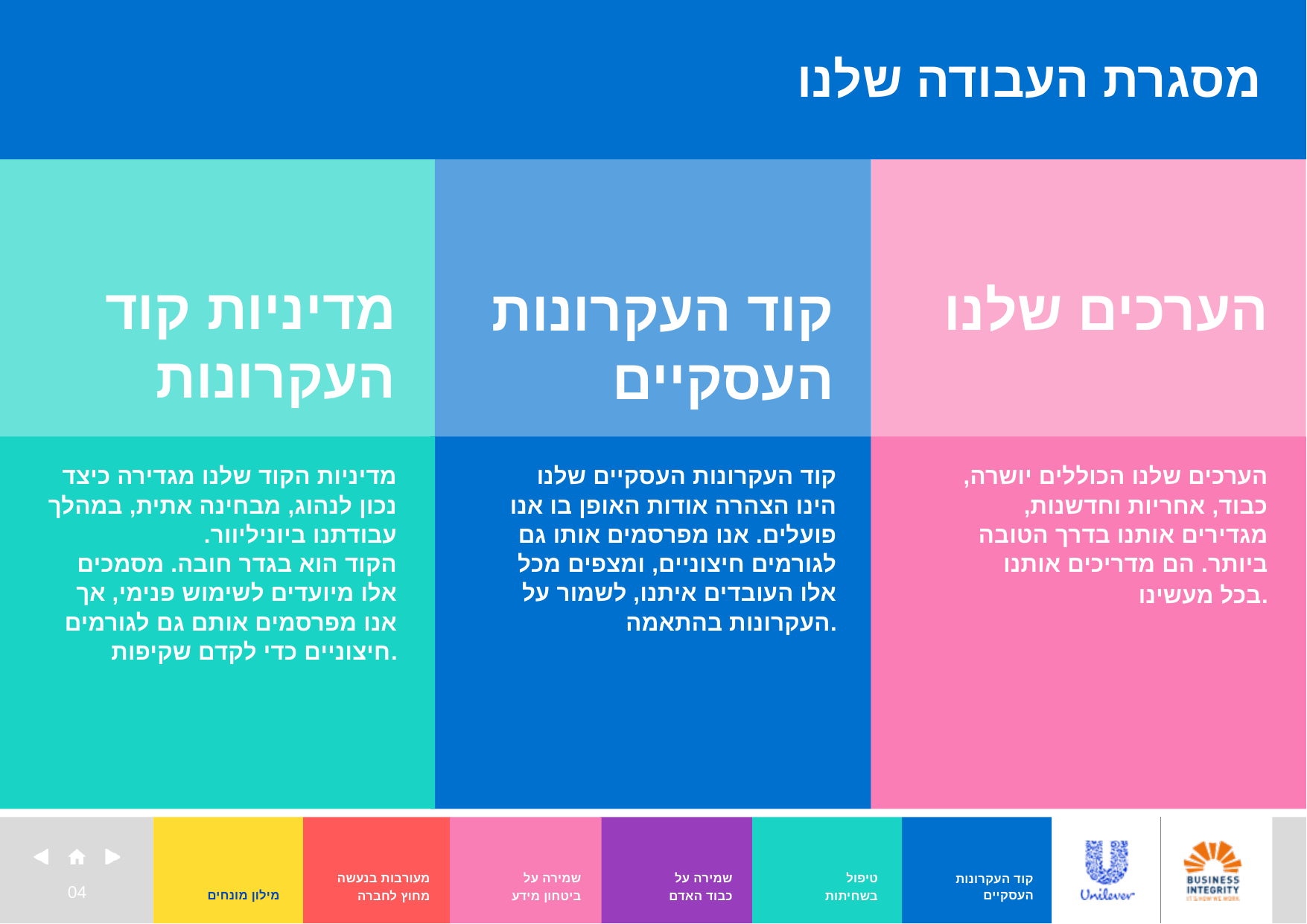

# מסגרת העבודה שלנו

מדיניות קוד העקרונות
הערכים שלנו
קוד העקרונות העסקיים

מדיניות הקוד שלנו מגדירה כיצד נכון לנהוג, מבחינה אתית, במהלך עבודתנו ביוניליוור.
הקוד הוא בגדר חובה. מסמכים אלו מיועדים לשימוש פנימי, אך אנו מפרסמים אותם גם לגורמים חיצוניים כדי לקדם שקיפות.
קוד העקרונות העסקיים שלנו הינו הצהרה אודות האופן בו אנו פועלים. אנו מפרסמים אותו גם לגורמים חיצוניים, ומצפים מכל אלו העובדים איתנו, לשמור על העקרונות בהתאמה.

הערכים שלנו הכוללים יושרה, כבוד, אחריות וחדשנות, מגדירים אותנו בדרך הטובה ביותר. הם מדריכים אותנו
בכל מעשינו.

קוד העקרונות העסקיים

מילון מונחים

מעורבות בנעשה
מחוץ לחברה

שמירה על
ביטחון מידע

שמירה על
כבוד האדם

טיפול
בשחיתות

04